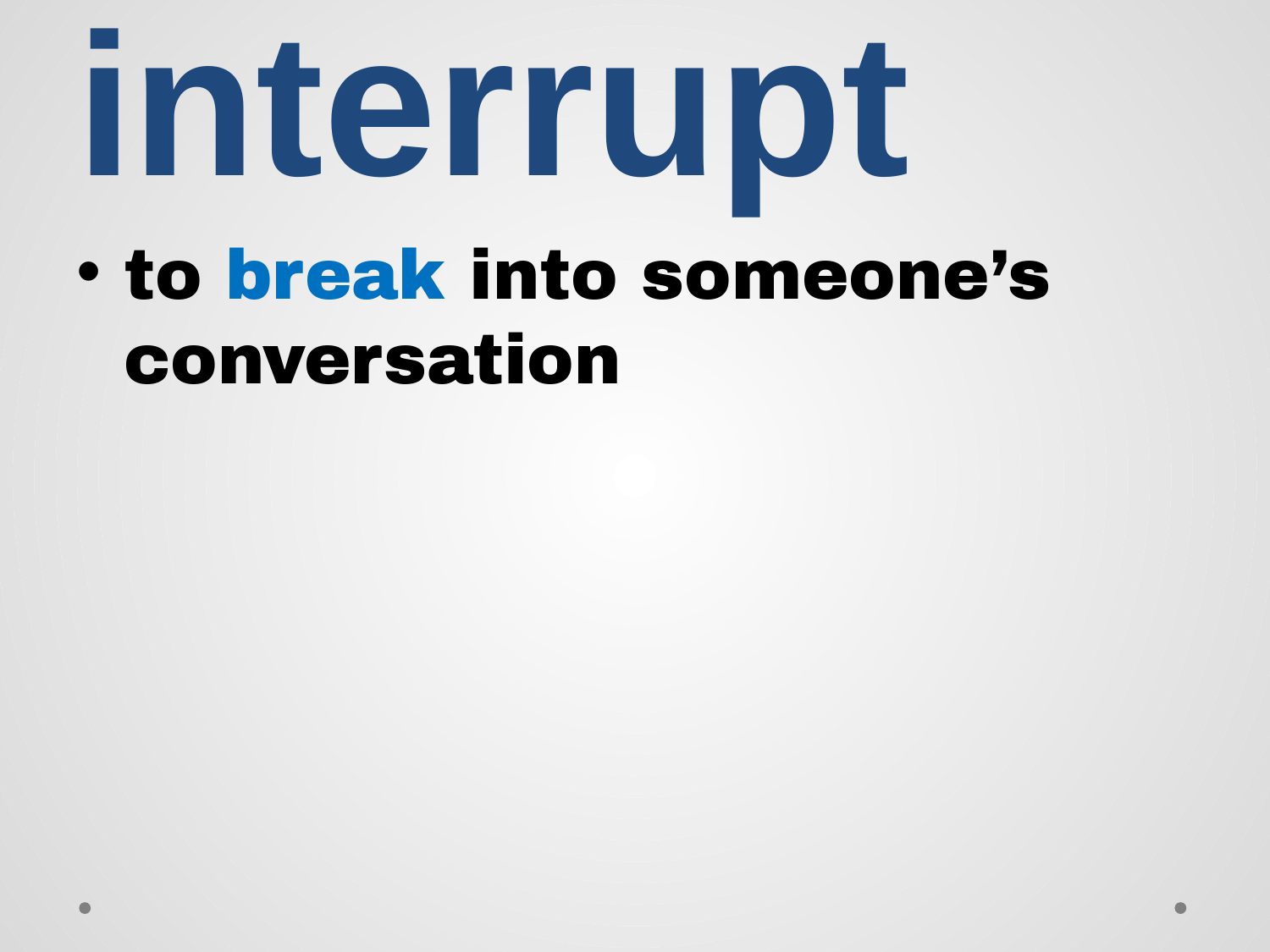

# interrupt
to break into someone’s conversation